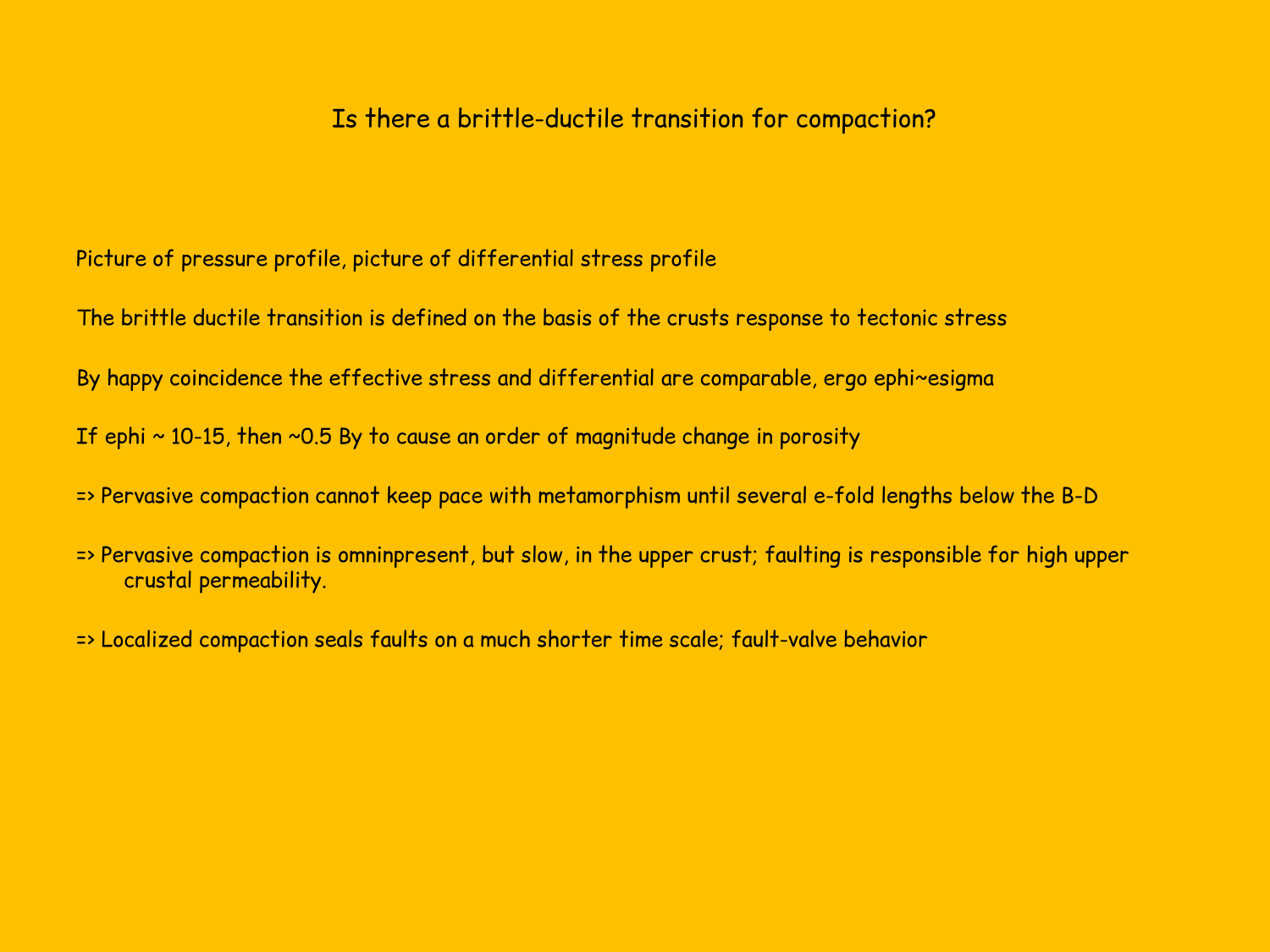

# Is there a brittle-ductile transition for compaction?
Picture of pressure profile, picture of differential stress profile

The brittle ductile transition is defined on the basis of the crusts response to tectonic stress

By happy coincidence the effective stress and differential are comparable, ergo ephi~esigma

If ephi ~ 10-15, then ~0.5 By to cause an order of magnitude change in porosity

=> Pervasive compaction cannot keep pace with metamorphism until several e-fold lengths below the B-D

=> Pervasive compaction is omninpresent, but slow, in the upper crust; faulting is responsible for high upper crustal permeability.

=> Localized compaction seals faults on a much shorter time scale; fault-valve behavior